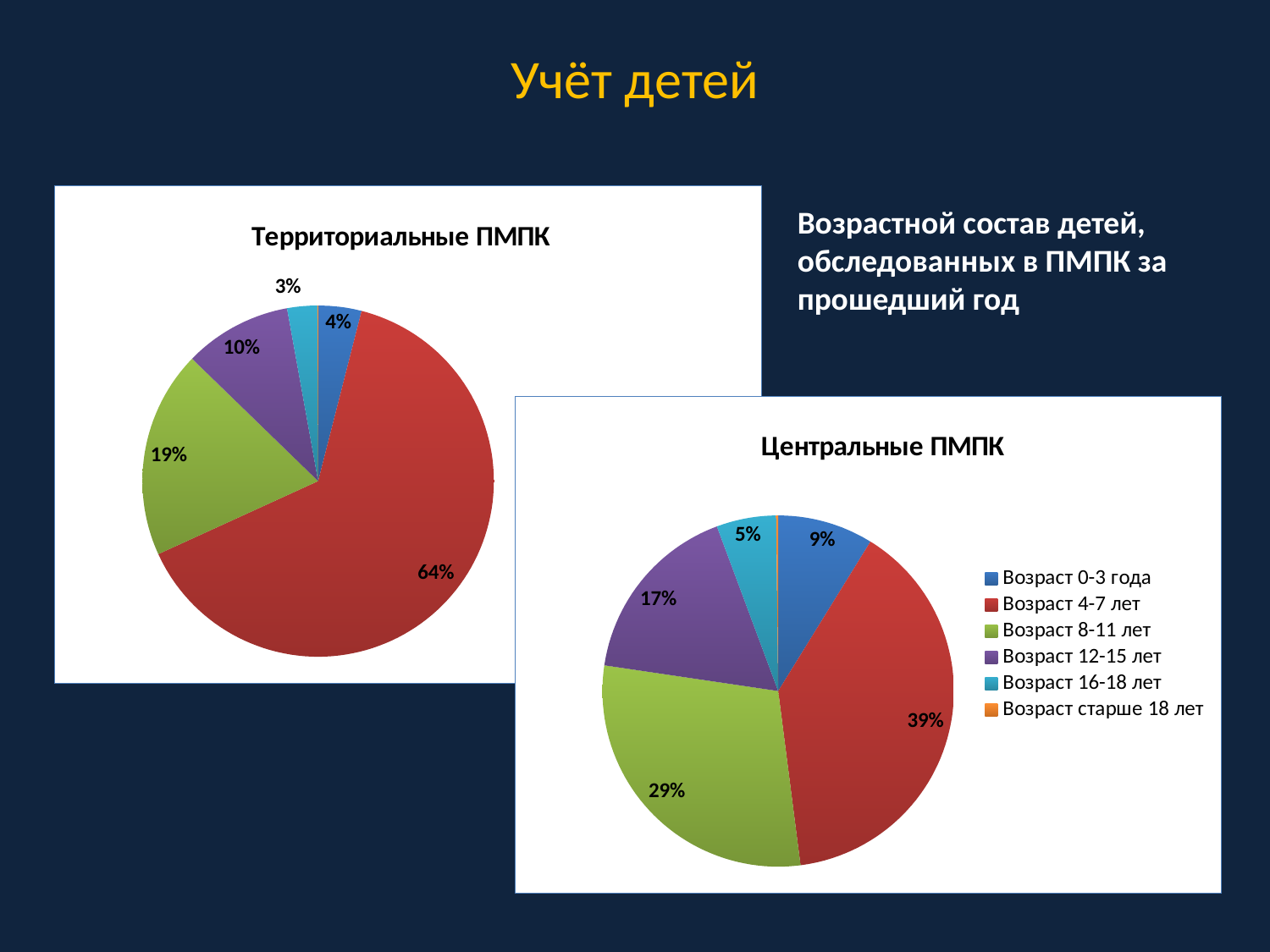

# Учёт детей

### Chart: Территориальные ПМПК

| Category |  |
|---|---|
| Возраст 0-3 года | 4956.0 |
| Возраст 4-7 лет | 79991.0 |
| Возраст 8-11 лет | 23799.0 |
| Возраст 12-15 лет | 12325.0 |
| Возраст 16-18 лет | 3457.0 |
| Возраст старше 18 лет | 75.0 |
Возрастной состав детей, обследованных в ПМПК за прошедший год

### Chart: Центральные ПМПК

| Category |  |
|---|---|
| Возраст 0-3 года | 2478.0 |
| Возраст 4-7 лет | 11024.0 |
| Возраст 8-11 лет | 8266.0 |
| Возраст 12-15 лет | 4783.0 |
| Возраст 16-18 лет | 1545.0 |
| Возраст старше 18 лет | 51.0 |